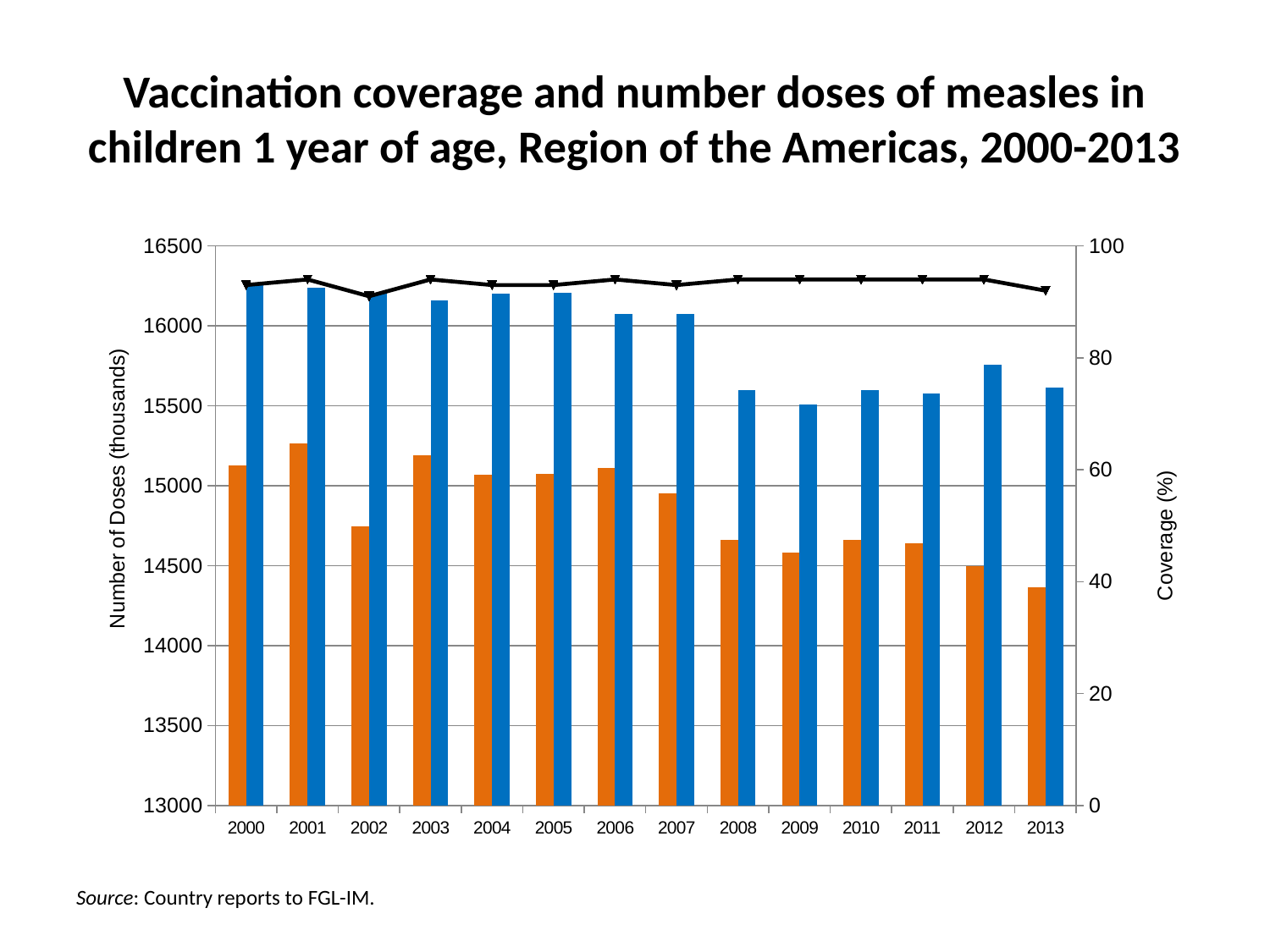

# Vaccination coverage and number doses of measles in children 1 year of age, Region of the Americas, 2000-2013

### Chart

| Category | Num doses | Birth Avg | Coverage |
|---|---|---|---|
| 2000 | 15126.0 | 16264.0 | 93.0 |
| 2001 | 15267.0 | 16241.0 | 94.0 |
| 2002 | 14748.0 | 16206.0 | 91.0 |
| 2003 | 15189.0 | 16159.0 | 94.0 |
| 2004 | 15069.0 | 16203.0 | 93.0 |
| 2005 | 15072.0 | 16206.0 | 93.0 |
| 2006 | 15109.0 | 16074.0 | 94.0 |
| 2007 | 14951.0 | 16077.0 | 93.0 |
| 2008 | 14662.0 | 15598.0 | 94.0 |
| 2009 | 14579.0 | 15510.0 | 94.0 |
| 2010 | 14663.0 | 15599.0 | 94.0 |
| 2011 | 14642.0 | 15576.0 | 94.0 |
| 2012 | 14498.0 | 15759.0 | 94.0 |
| 2013 | 14365.0 | 15615.0 | 92.0 |
Source: Country reports to FGL-IM.